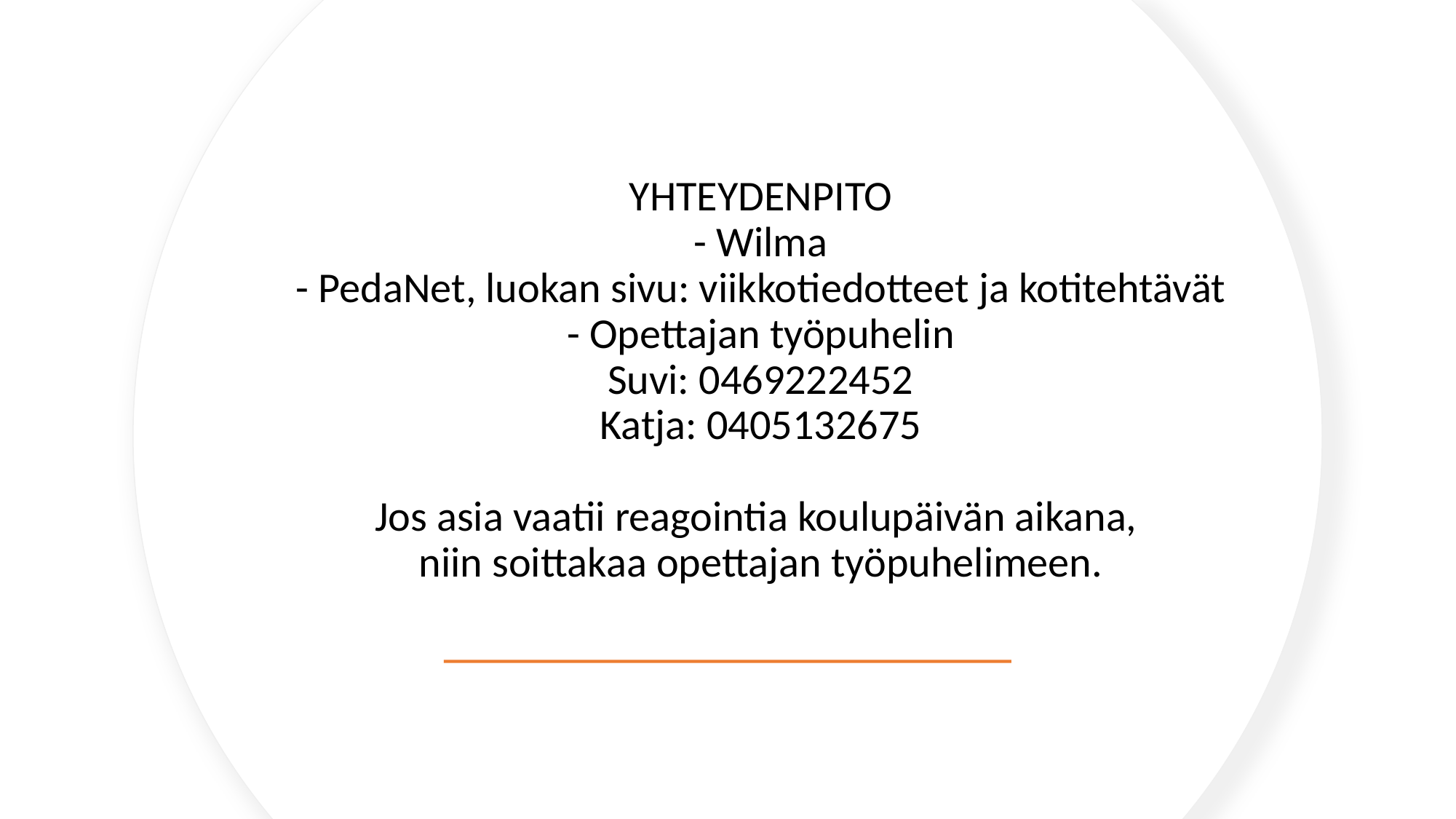

# YHTEYDENPITO - Wilma - PedaNet, luokan sivu: viikkotiedotteet ja kotitehtävät - Opettajan työpuhelin Suvi: 0469222452 Katja: 0405132675   Jos asia vaatii reagointia koulupäivän aikana, niin soittakaa opettajan työpuhelimeen.